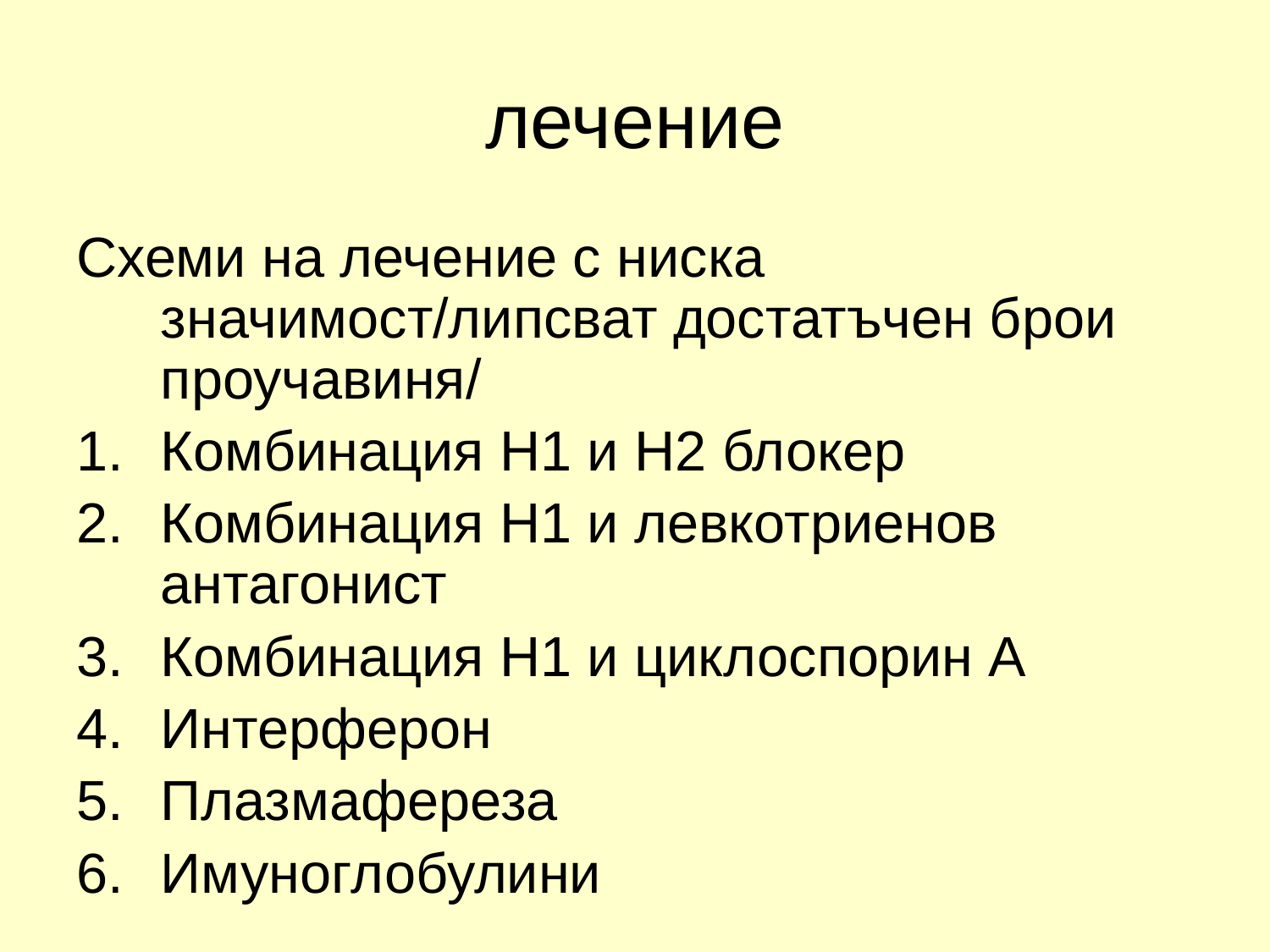

# лечение
Схеми на лечение с ниска значимост/липсват достатъчен брои проучавиня/
Комбинация Н1 и Н2 блокер
Комбинация Н1 и левкотриенов антагонист
Комбинация Н1 и циклоспорин А
Интерферон
Плазмафереза
Имуноглобулини